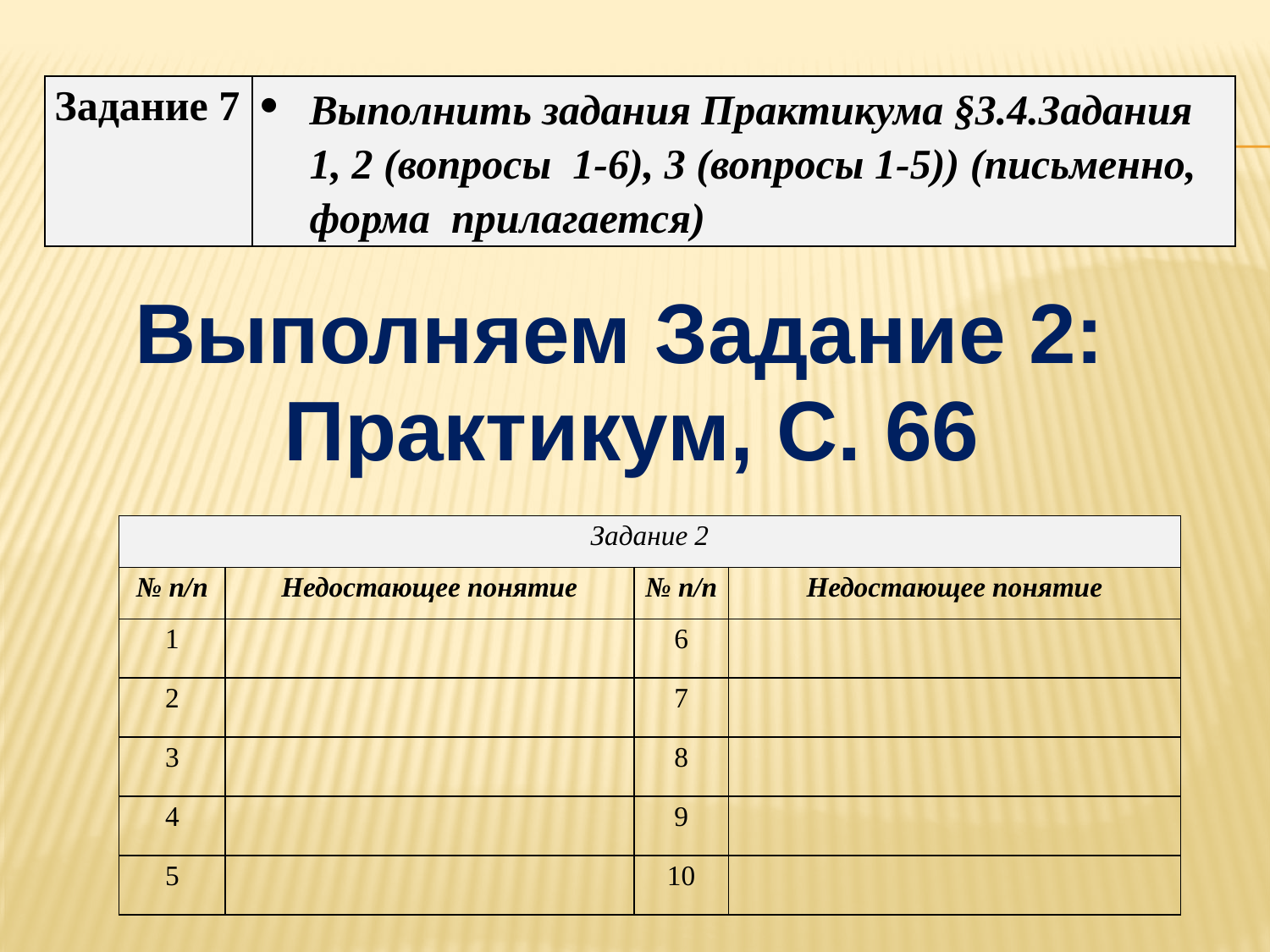

| Задание 7 | Выполнить задания Практикума §3.4.Задания 1, 2 (вопросы 1-6), 3 (вопросы 1-5)) (письменно, форма прилагается) |
| --- | --- |
Выполняем Задание 2:
 Практикум, С. 66
| Задание 2 |  |  |  |
| --- | --- | --- | --- |
| № п/п | Недостающее понятие | № п/п | Недостающее понятие |
| 1 |  | 6 |  |
| 2 |  | 7 |  |
| 3 |  | 8 |  |
| 4 |  | 9 |  |
| 5 |  | 10 |  |